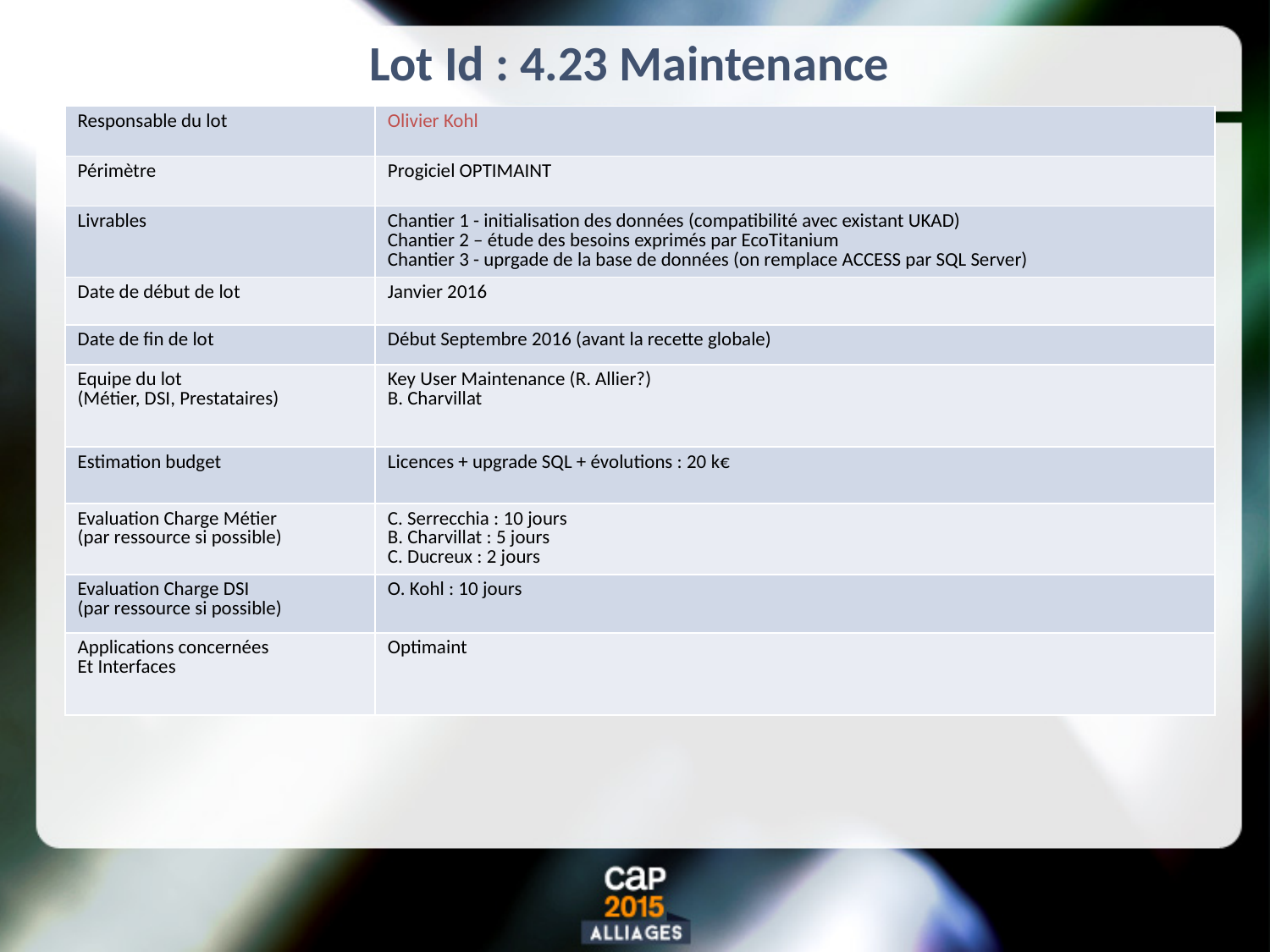

# Lot Id : 4.23 Maintenance
| Responsable du lot | Olivier Kohl |
| --- | --- |
| Périmètre | Progiciel OPTIMAINT |
| Livrables | Chantier 1 - initialisation des données (compatibilité avec existant UKAD) Chantier 2 – étude des besoins exprimés par EcoTitanium Chantier 3 - uprgade de la base de données (on remplace ACCESS par SQL Server) |
| Date de début de lot | Janvier 2016 |
| Date de fin de lot | Début Septembre 2016 (avant la recette globale) |
| Equipe du lot (Métier, DSI, Prestataires) | Key User Maintenance (R. Allier?) B. Charvillat |
| Estimation budget | Licences + upgrade SQL + évolutions : 20 k€ |
| Evaluation Charge Métier (par ressource si possible) | C. Serrecchia : 10 jours B. Charvillat : 5 jours C. Ducreux : 2 jours |
| Evaluation Charge DSI (par ressource si possible) | O. Kohl : 10 jours |
| Applications concernées Et Interfaces | Optimaint |